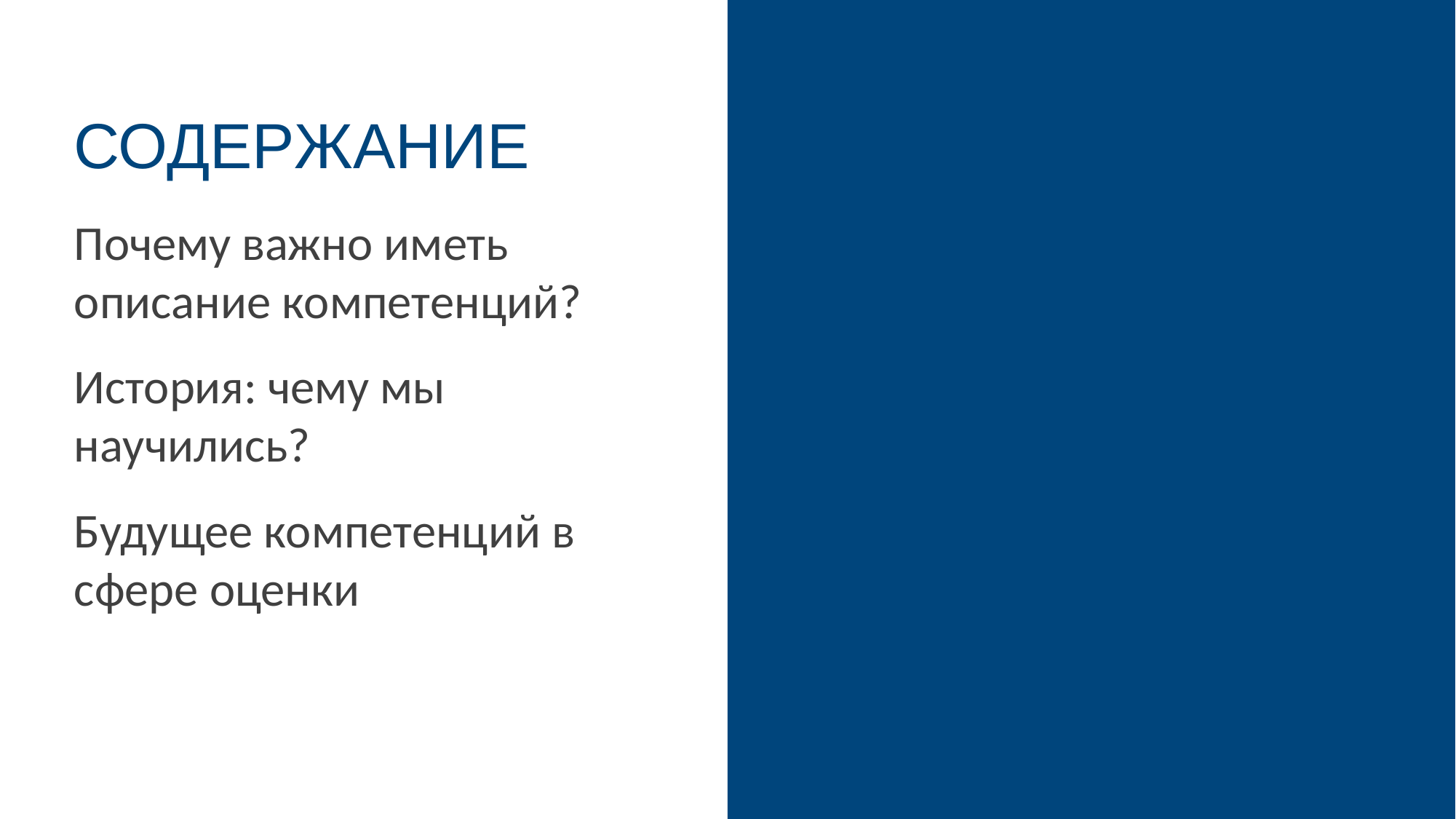

# содержание
Почему важно иметь описание компетенций?
История: чему мы научились?
Будущее компетенций в сфере оценки